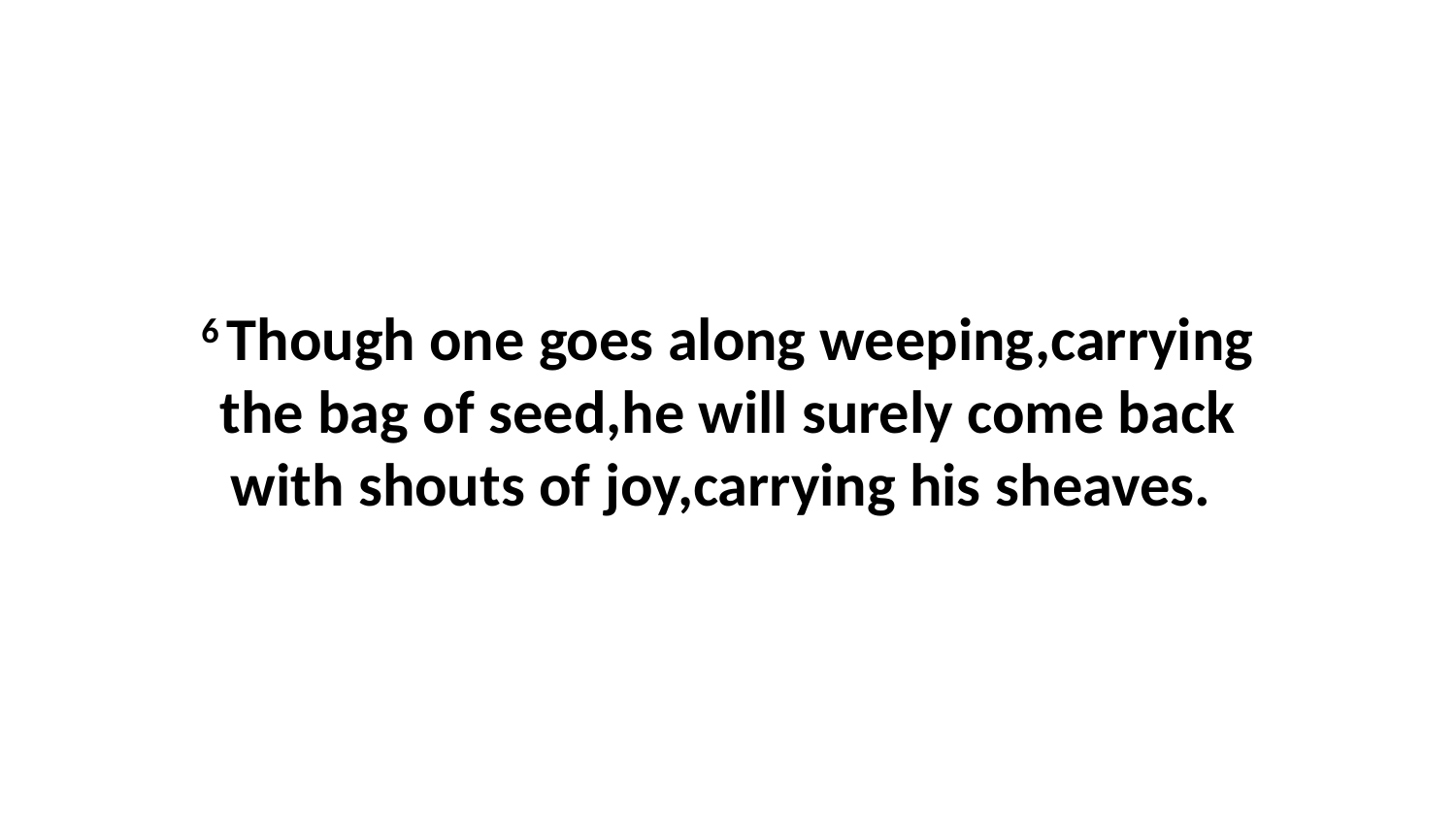

6 Though one goes along weeping,carrying the bag of seed,he will surely come back with shouts of joy,carrying his sheaves.